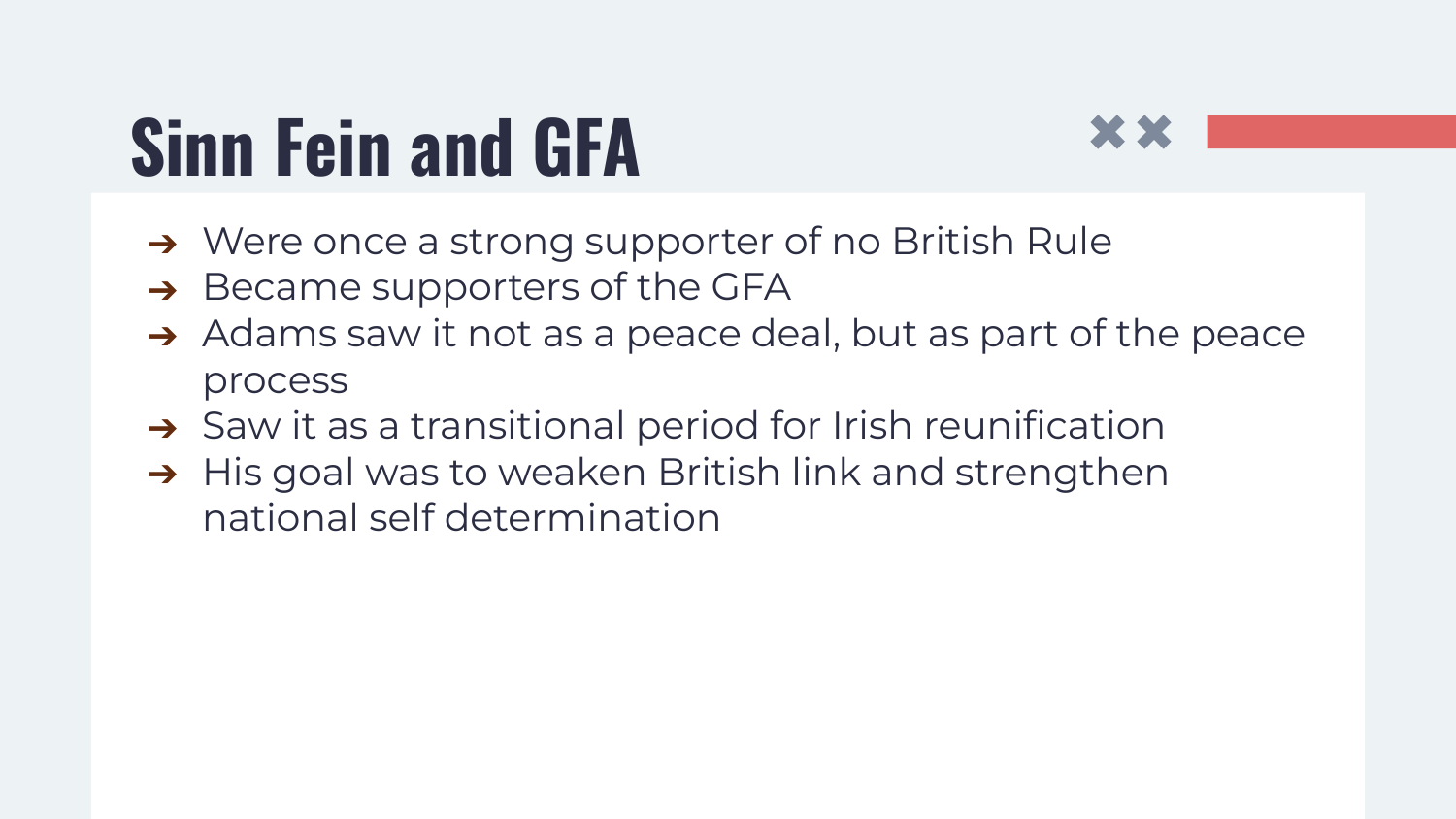

# Sinn Fein and GFA
Were once a strong supporter of no British Rule
Became supporters of the GFA
Adams saw it not as a peace deal, but as part of the peace process
Saw it as a transitional period for Irish reunification
His goal was to weaken British link and strengthen national self determination